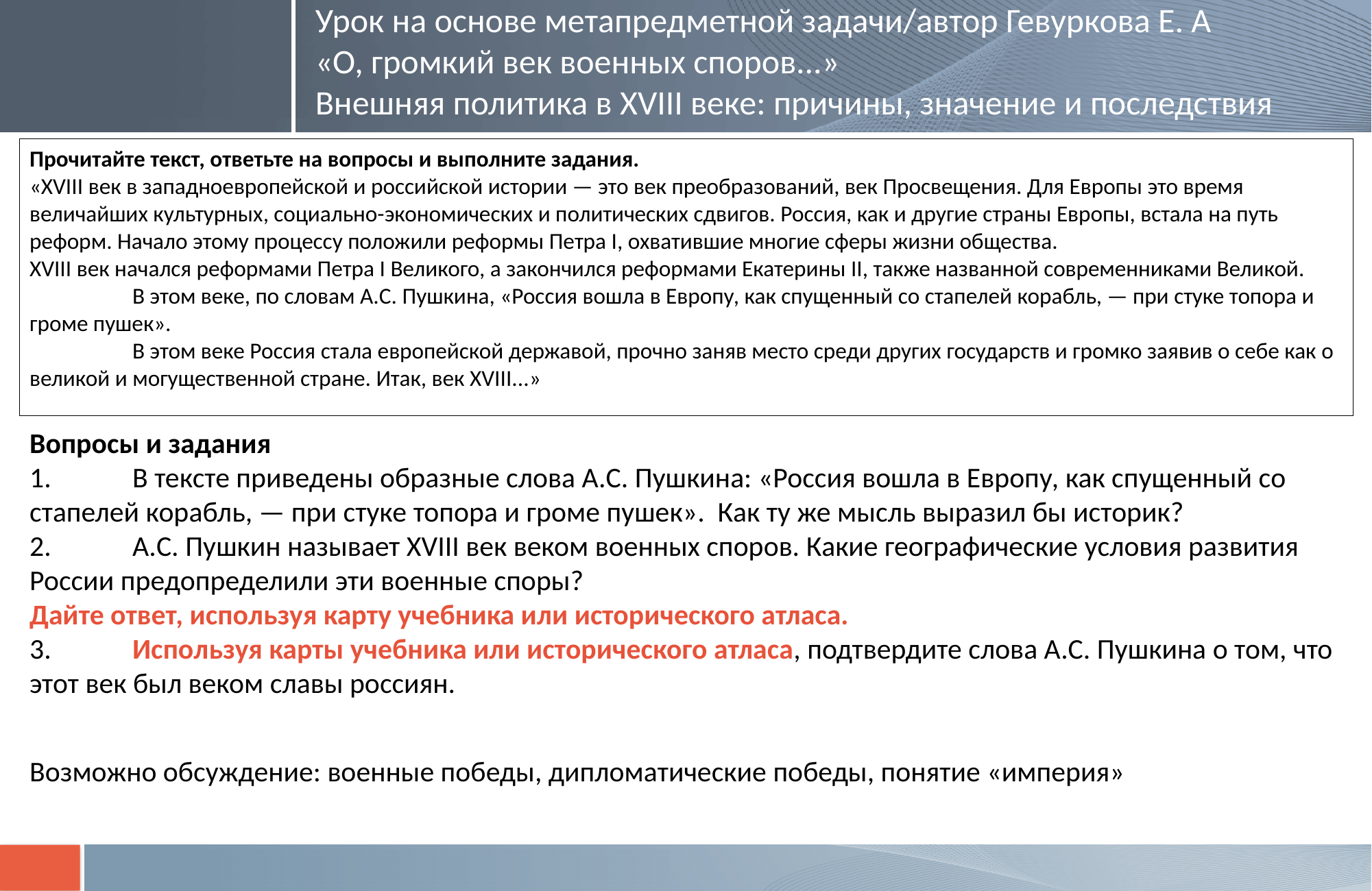

# Урок на основе метапредметной задачи/автор Гевуркова Е. А «О, громкий век военных споров...» Внешняя политика в XVIII веке: причины, значение и последствия
Прочитайте текст, ответьте на вопросы и выполните задания.
«XVIII век в западноевропейской и российской истории — это век преобразований, век Просвещения. Для Европы это время величайших культурных, социально-экономических и политических сдвигов. Россия, как и другие страны Европы, встала на путь реформ. Начало этому процессу положили реформы Петра I, охватившие многие сферы жизни общества.
XVIII век начался реформами Петра I Великого, а закончился реформами Екатерины II, также названной современниками Великой.
	В этом веке, по словам А.С. Пушкина, «Россия вошла в Европу, как спущенный со стапелей корабль, — при стуке топора и громе пушек».
	В этом веке Россия стала европейской державой, прочно заняв место среди других государств и громко заявив о себе как о великой и могущественной стране. Итак, век XVIII...»

Вопросы и задания
1.	В тексте приведены образные слова А.С. Пушкина: «Россия вошла в Европу, как спущенный со стапелей корабль, — при стуке топора и громе пушек».  Как ту же мысль выразил бы историк?
2.	А.С. Пушкин называет XVIII век веком военных споров. Какие географические условия развития России предопределили эти военные споры?
Дайте ответ, используя карту учебника или исторического атласа.
3.	Используя карты учебника или исторического атласа, подтвердите слова А.С. Пушкина о том, что этот век был веком славы россиян.

Возможно обсуждение: военные победы, дипломатические победы, понятие «империя»